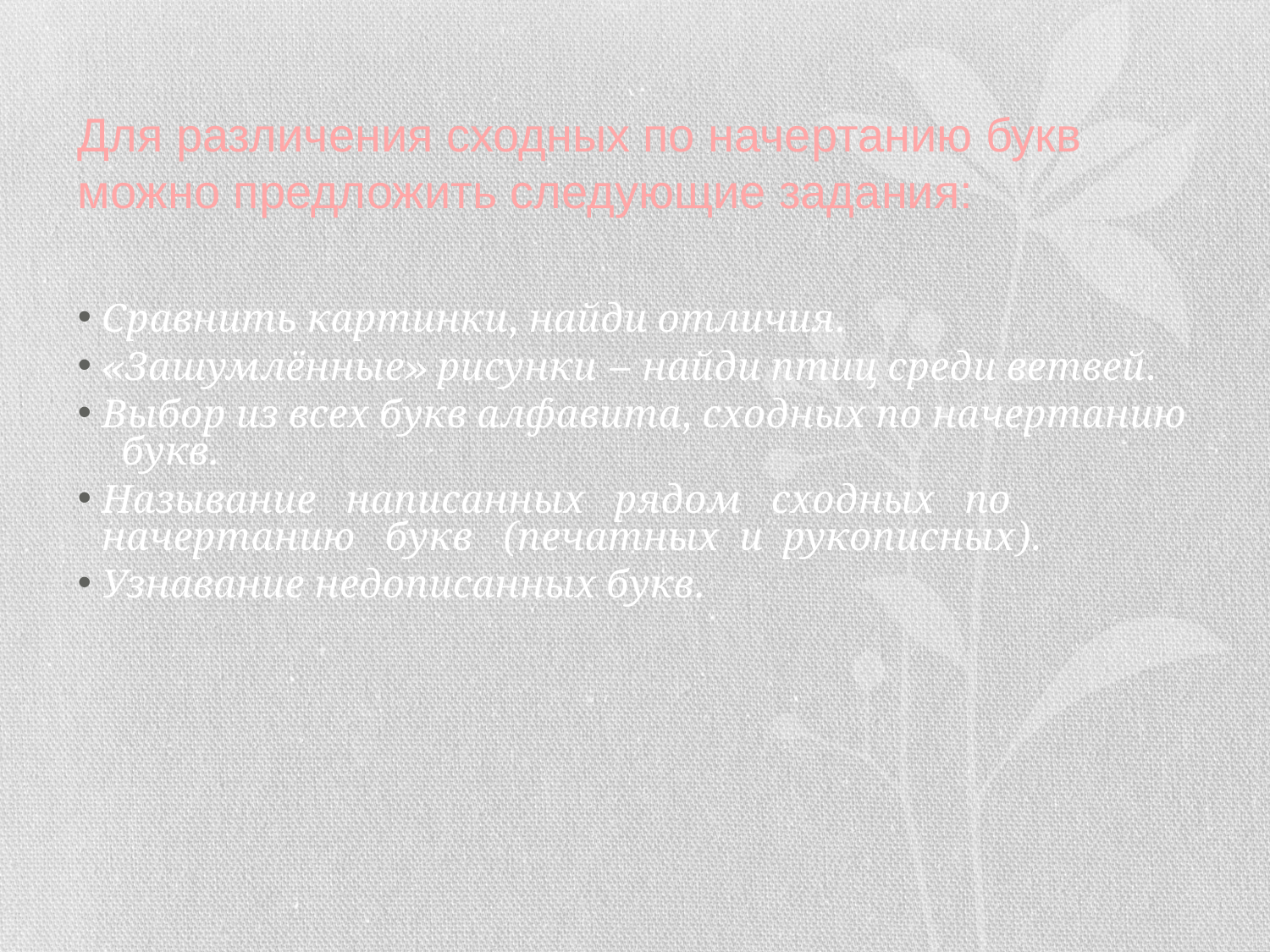

# Для различения сходных по начертанию букв можно предложить следующие задания:
Сравнить картинки, найди отличия.
«Зашумлённые» рисунки – найди птиц среди ветвей.
Выбор из всех букв алфавита, сходных по начертанию   букв.
Называние   написанных   рядом   сходных   по начертанию   букв   (печатных  и  рукописных).
Узнавание недописанных букв.